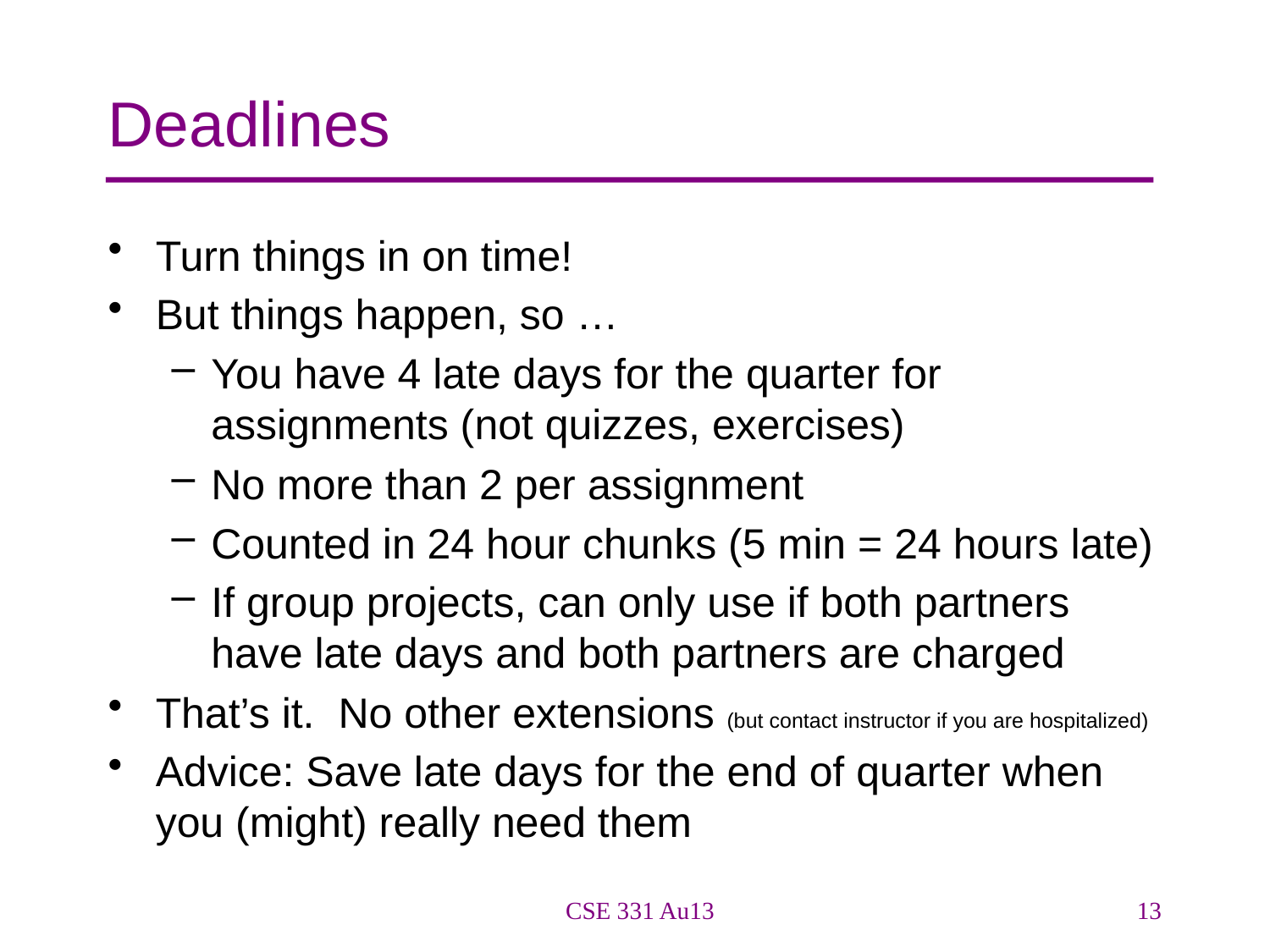

# Deadlines
Turn things in on time!
But things happen, so …
You have 4 late days for the quarter for assignments (not quizzes, exercises)
No more than 2 per assignment
Counted in 24 hour chunks (5 min = 24 hours late)
If group projects, can only use if both partners have late days and both partners are charged
That’s it.  No other extensions (but contact instructor if you are hospitalized)
Advice: Save late days for the end of quarter when you (might) really need them
CSE 331 Au13
13